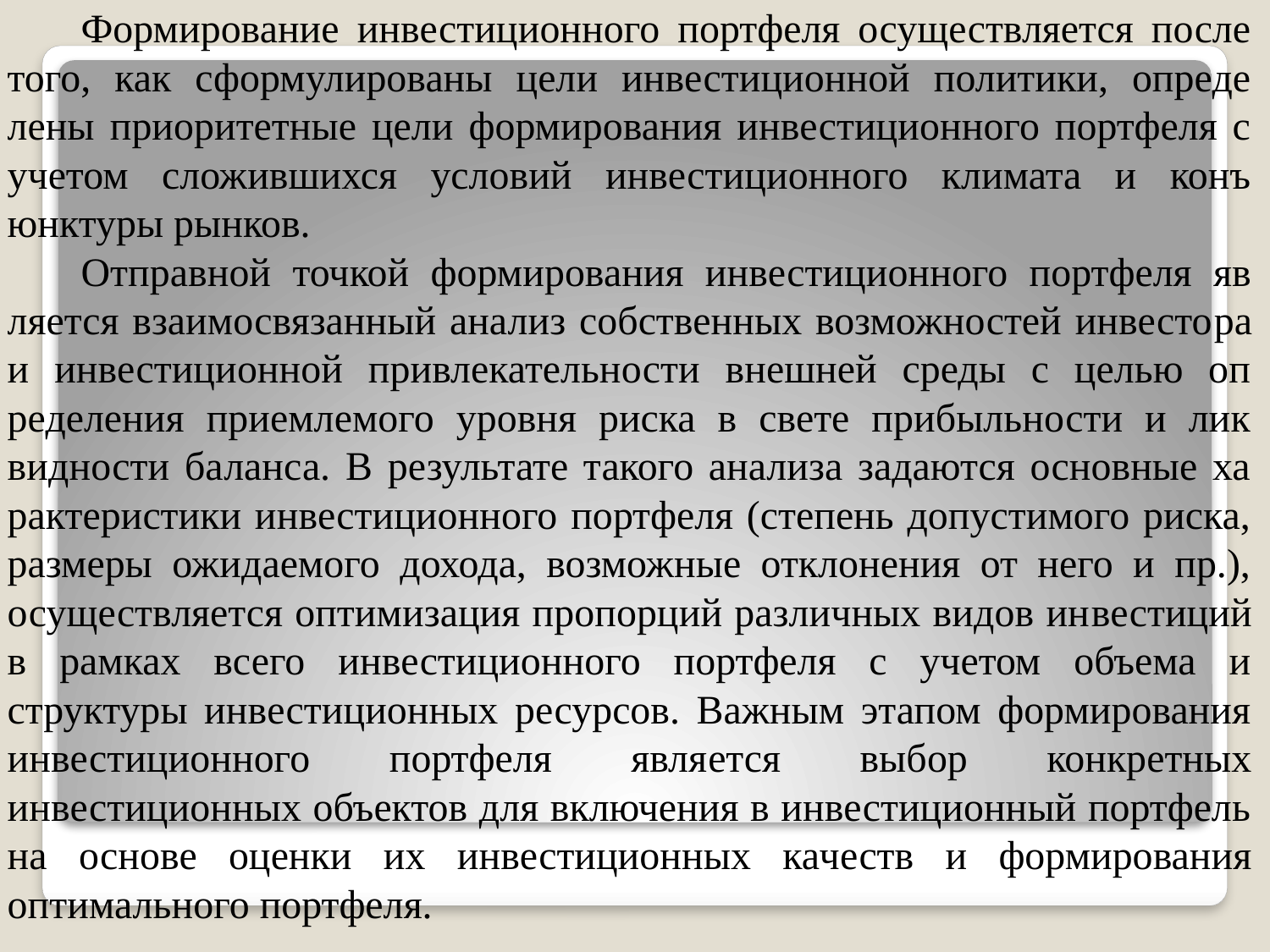

Формирование инвестиционного портфеля осуществляется после того, как сформулированы цели инвестиционной политики, опреде­лены приоритетные цели формирования инвестиционного портфеля с учетом сложившихся условий инвестиционного климата и конъ­юнктуры рынков.
Отправной точкой формирования инвестиционного портфеля яв­ляется взаимосвязанный анализ собственных возможностей инвесто­ра и инвестиционной привлекательности внешней среды с целью оп­ределения приемлемого уровня риска в свете прибыльности и лик­видности баланса. В результате такого анализа задаются основные ха­рактеристики инвестиционного портфеля (степень допустимого риска, размеры ожидаемого дохода, возможные отклонения от него и пр.), осуществляется оптимизация пропорций различных видов ин­вестиций в рамках всего инвестиционного портфеля с учетом объема и структуры инвестиционных ресурсов. Важным этапом формирования инвестиционного портфеля явля­ется выбор конкретных инвестиционных объектов для включения в инвестиционный портфель на основе оценки их инвестиционных ка­честв и формирования оптимального портфеля.